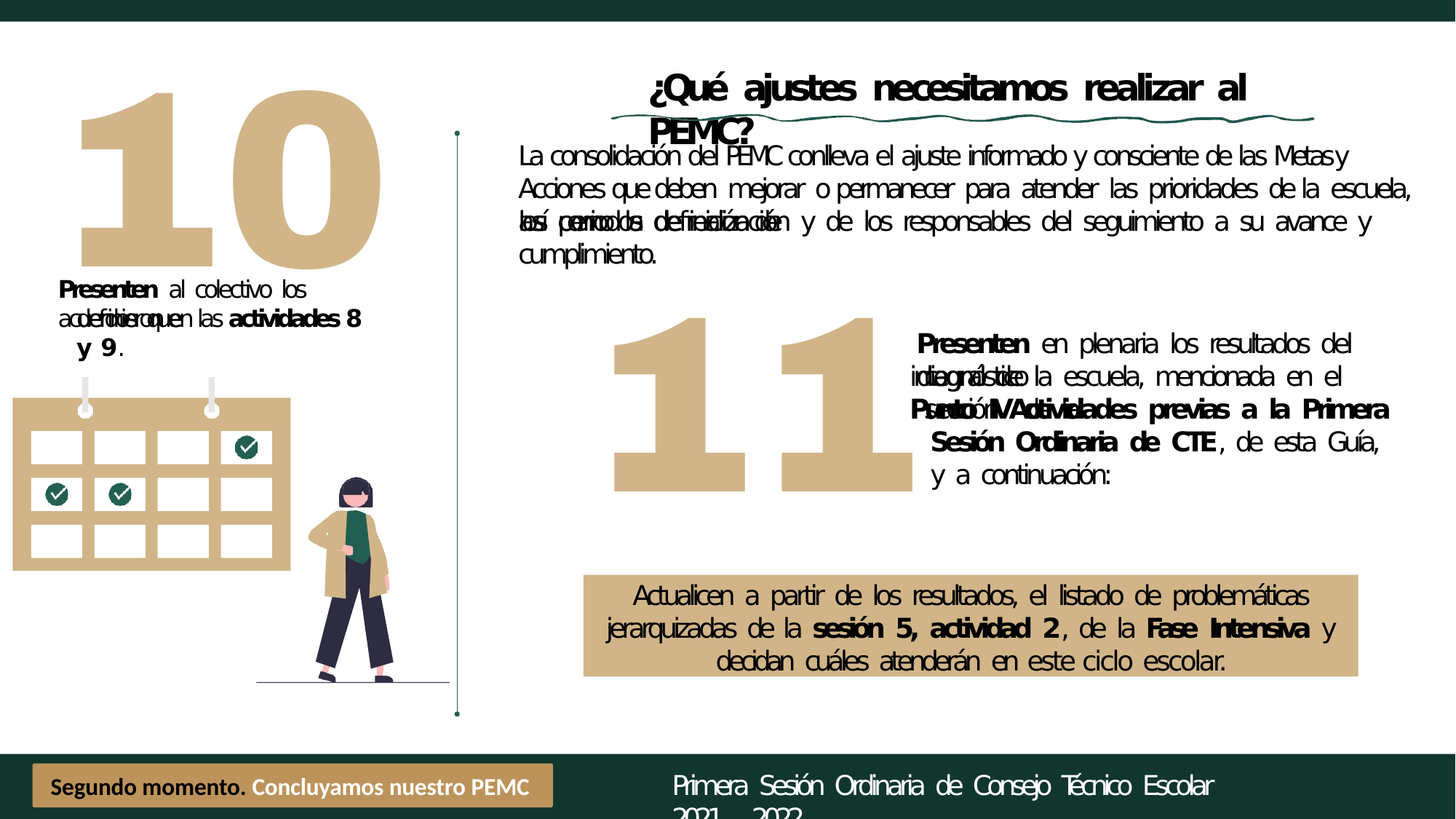

10
# ¿Qué ajustes necesitamos realizar al PEMC?

La consolidación del PEMC conlleva el ajuste informado y consciente de las Metas y Acciones que  deben mejorar o permanecer para atender las prioridades de la escuela, así como la deﬁnición de
los periodos de realización y de los responsables del seguimiento a su avance y cumplimiento.
11
Presenten al colectivo los acuerdos que
deﬁnieron en las actividades 8 y 9.
Presenten en plenaria los resultados del diagnóstico
integral de la escuela, mencionada en el Punto IV de la
sección Actividades previas a la Primera Sesión  Ordinaria de CTE, de esta Guía, y a continuación:
Actualicen a partir de los resultados, el listado de problemáticas jerarquizadas de  la sesión 5, actividad 2, de la Fase Intensiva y decidan cuáles atenderán en  este ciclo escolar.

Primera Sesión Ordinaria de Consejo Técnico Escolar 2021 - 2022
Segundo momento. Concluyamos nuestro PEMC